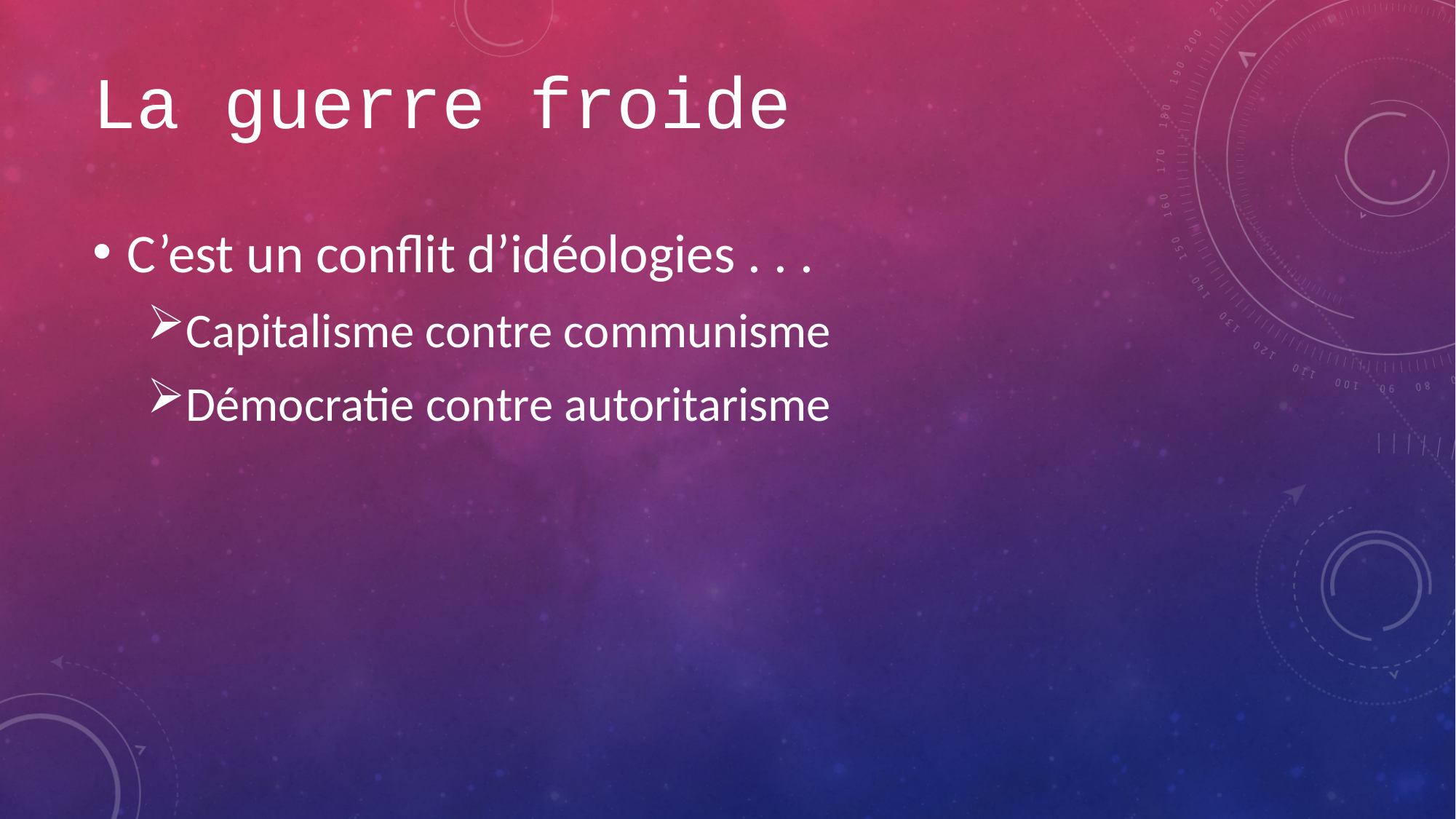

# La guerre froide
C’est un conflit d’idéologies . . .
Capitalisme contre communisme
Démocratie contre autoritarisme